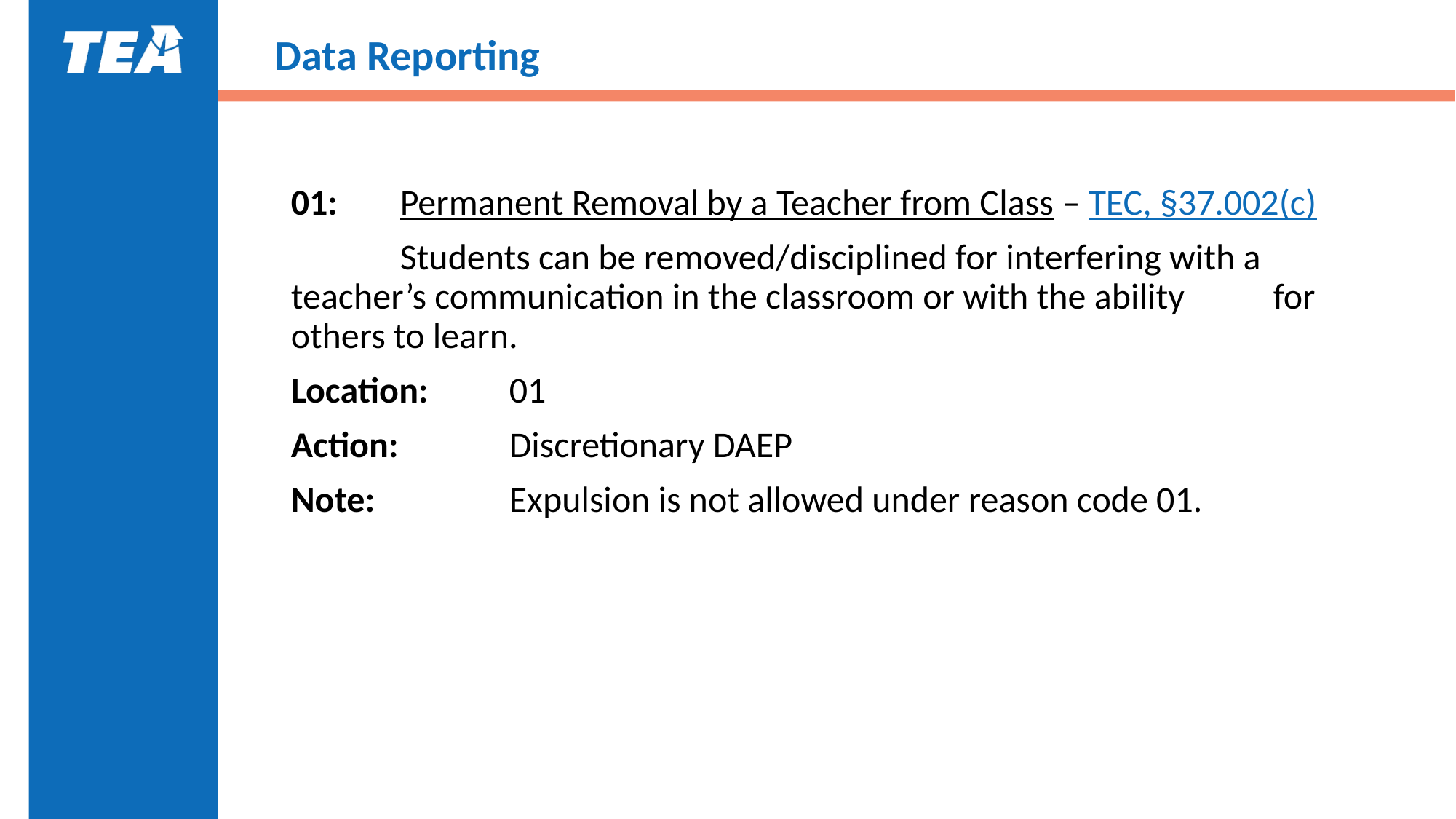

# Data Reporting
01:	Permanent Removal by a Teacher from Class – TEC, §37.002(c)
	Students can be removed/disciplined for interfering with a 	teacher’s communication in the classroom or with the ability 	for others to learn.
Location:	01
Action:	 	Discretionary DAEP
Note:		Expulsion is not allowed under reason code 01.